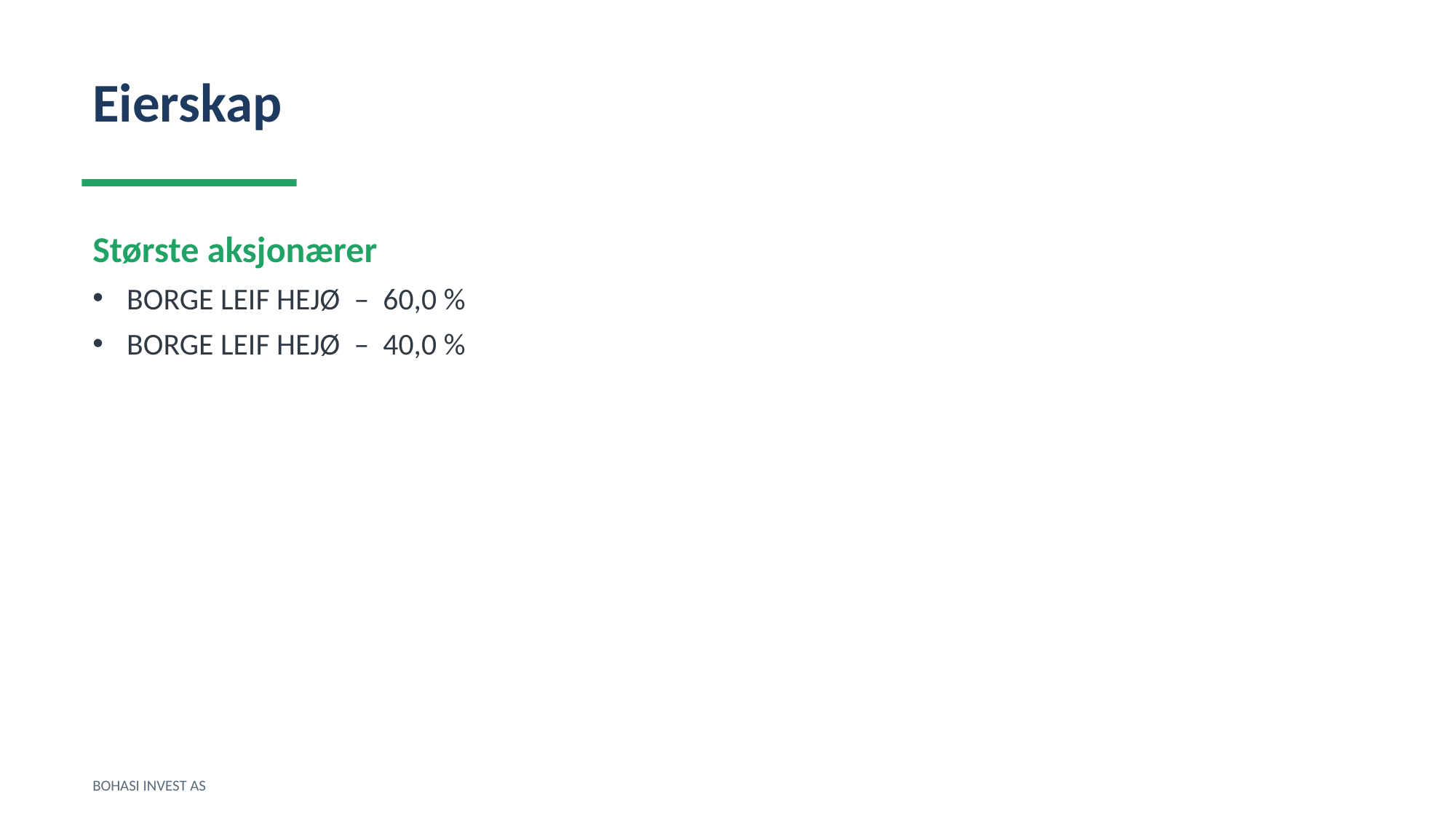

Eierskap

Største aksjonærer
BORGE LEIF HEJØ  –  60,0 %
BORGE LEIF HEJØ  –  40,0 %
BOHASI INVEST AS